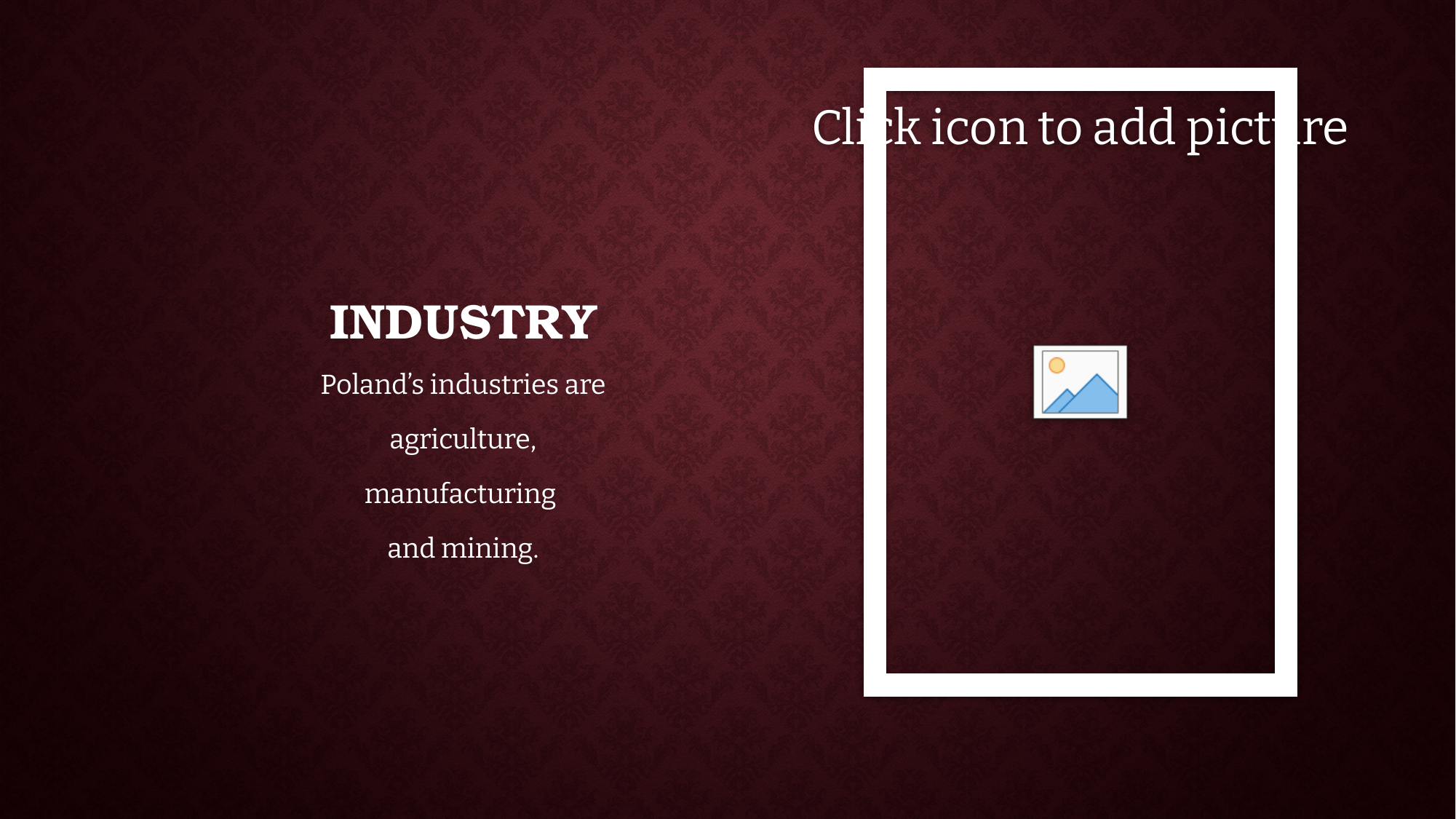

# industry

Poland’s industries are
 agriculture,
manufacturing
and mining.